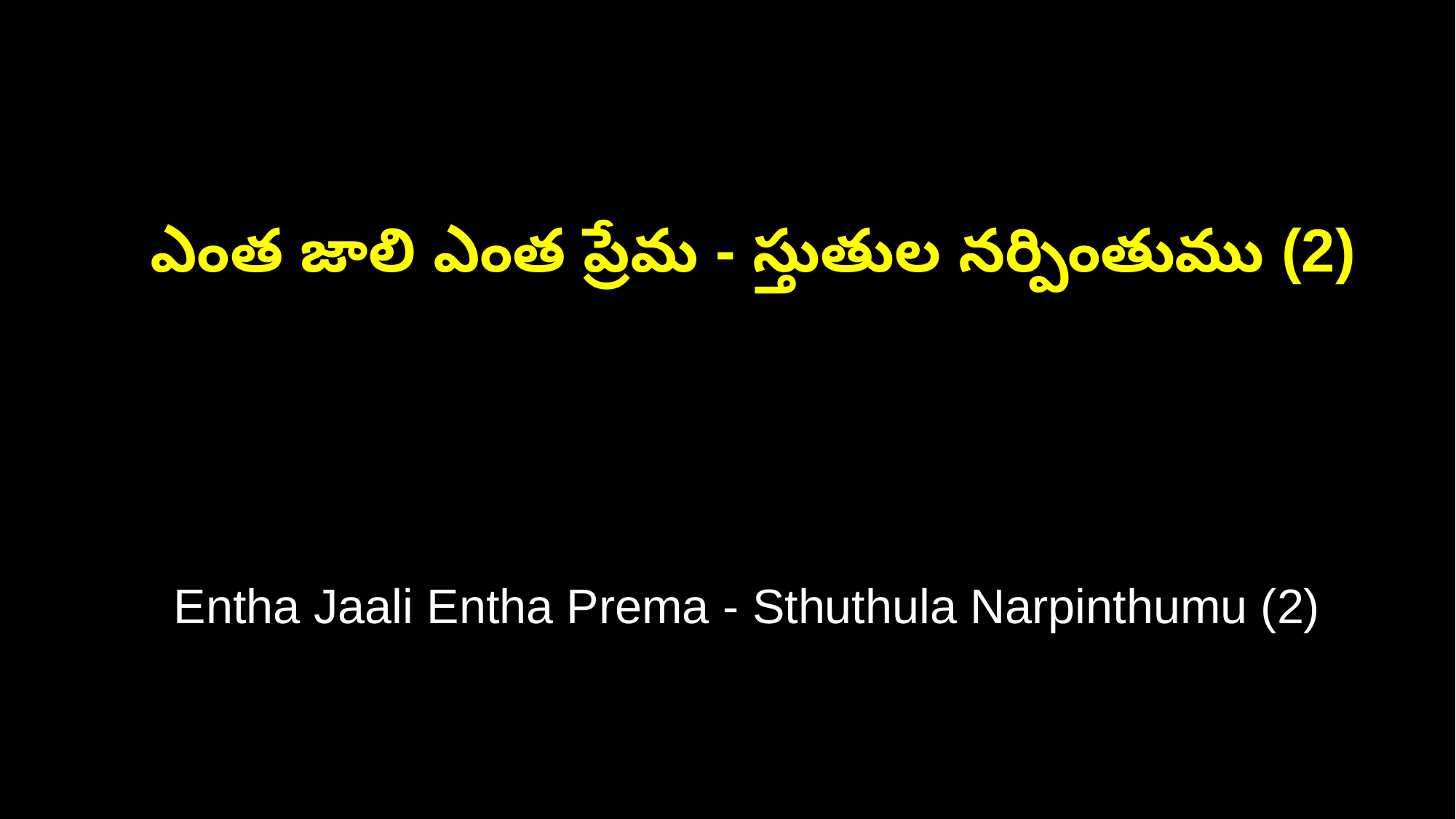

ఎంత జాలి ఎంత ప్రేమ - స్తుతుల నర్పింతుము (2)
   Entha Jaali Entha Prema - Sthuthula Narpinthumu (2)